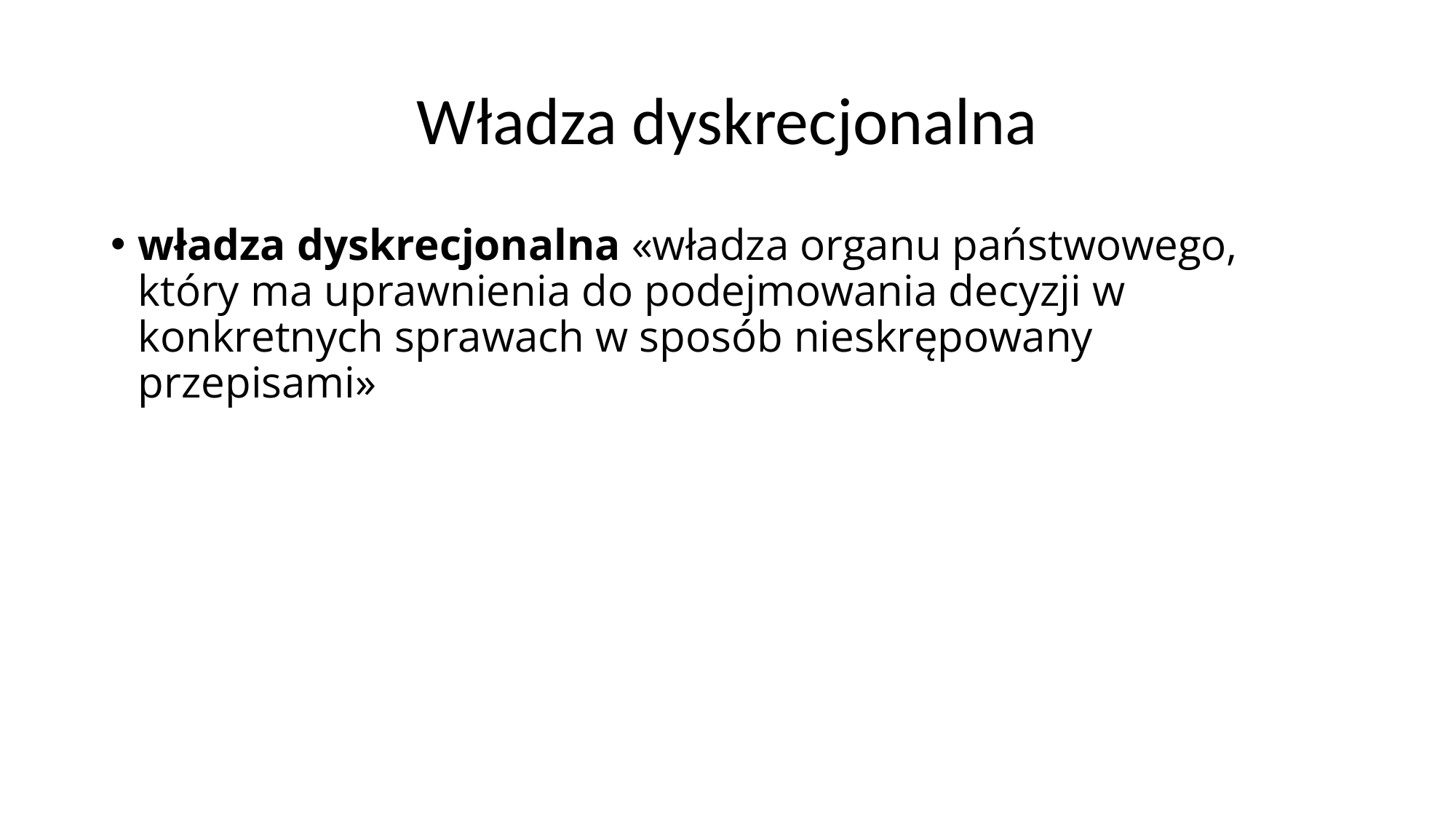

# Władza dyskrecjonalna
władza dyskrecjonalna «władza organu państwowego, który ma uprawnienia do podejmowania decyzji w konkretnych sprawach w sposób nieskrępowany przepisami»